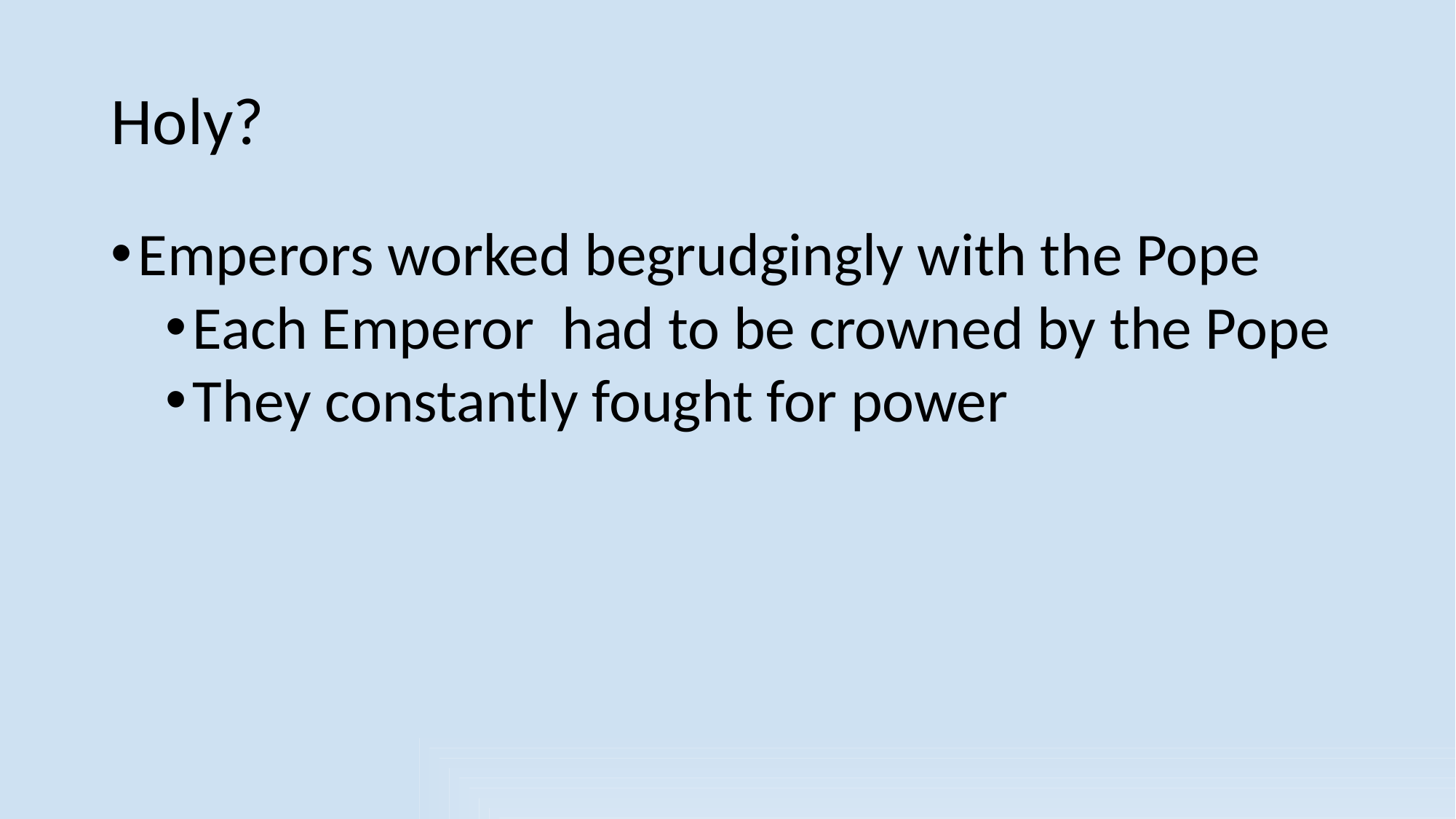

Holy?
Emperors worked begrudgingly with the Pope
Each Emperor  had to be crowned by the Pope
They constantly fought for power